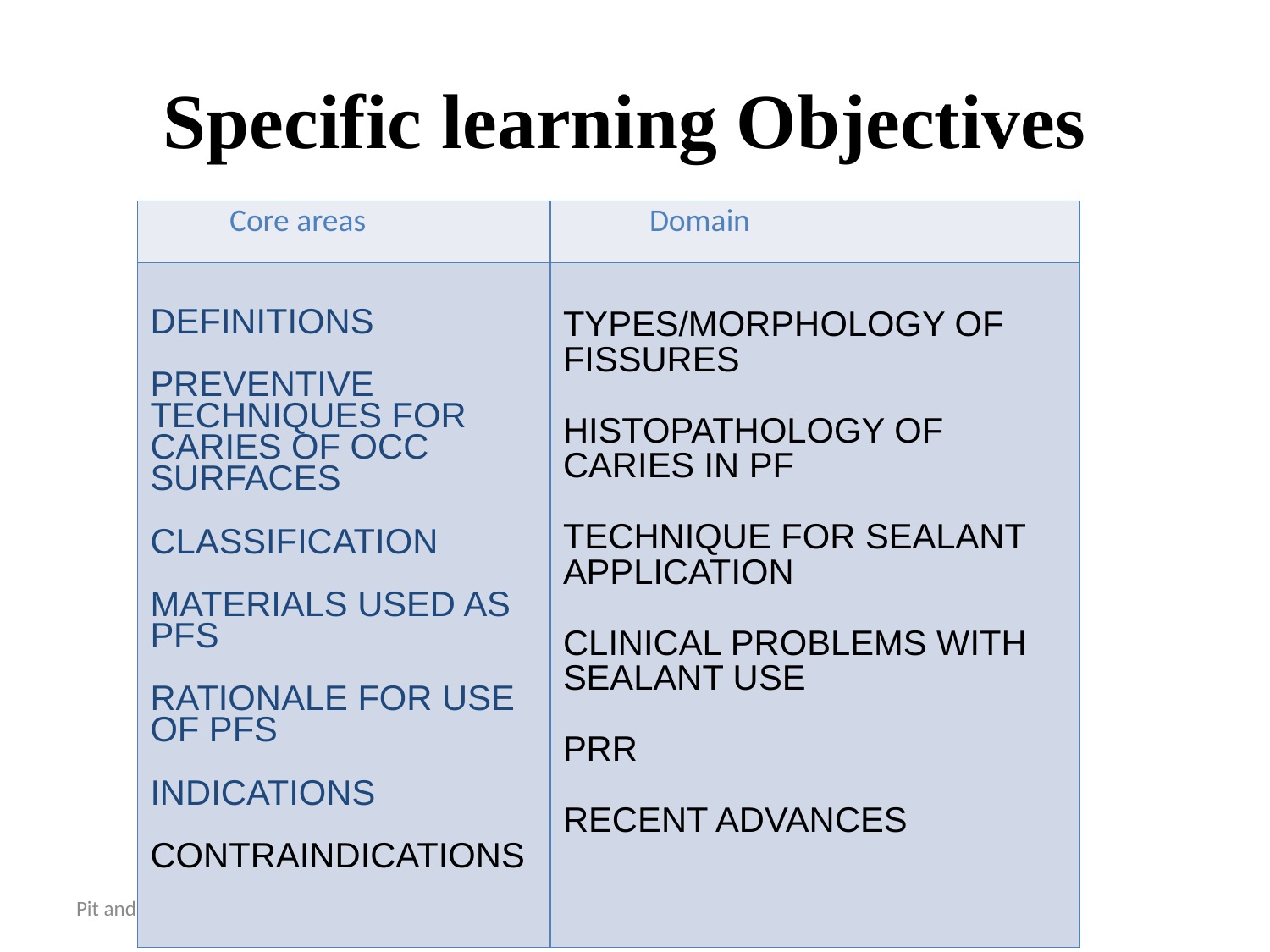

# Specific learning Objectives
| Core areas | Domain |
| --- | --- |
| DEFINITIONS PREVENTIVE TECHNIQUES FOR CARIES OF OCC SURFACES CLASSIFICATION MATERIALS USED AS PFS RATIONALE FOR USE OF PFS INDICATIONS CONTRAINDICATIONS | TYPES/MORPHOLOGY OF FISSURES HISTOPATHOLOGY OF CARIES IN PF TECHNIQUE FOR SEALANT APPLICATION CLINICAL PROBLEMS WITH SEALANT USE PRR RECENT ADVANCES |
Pit and fissure sealants